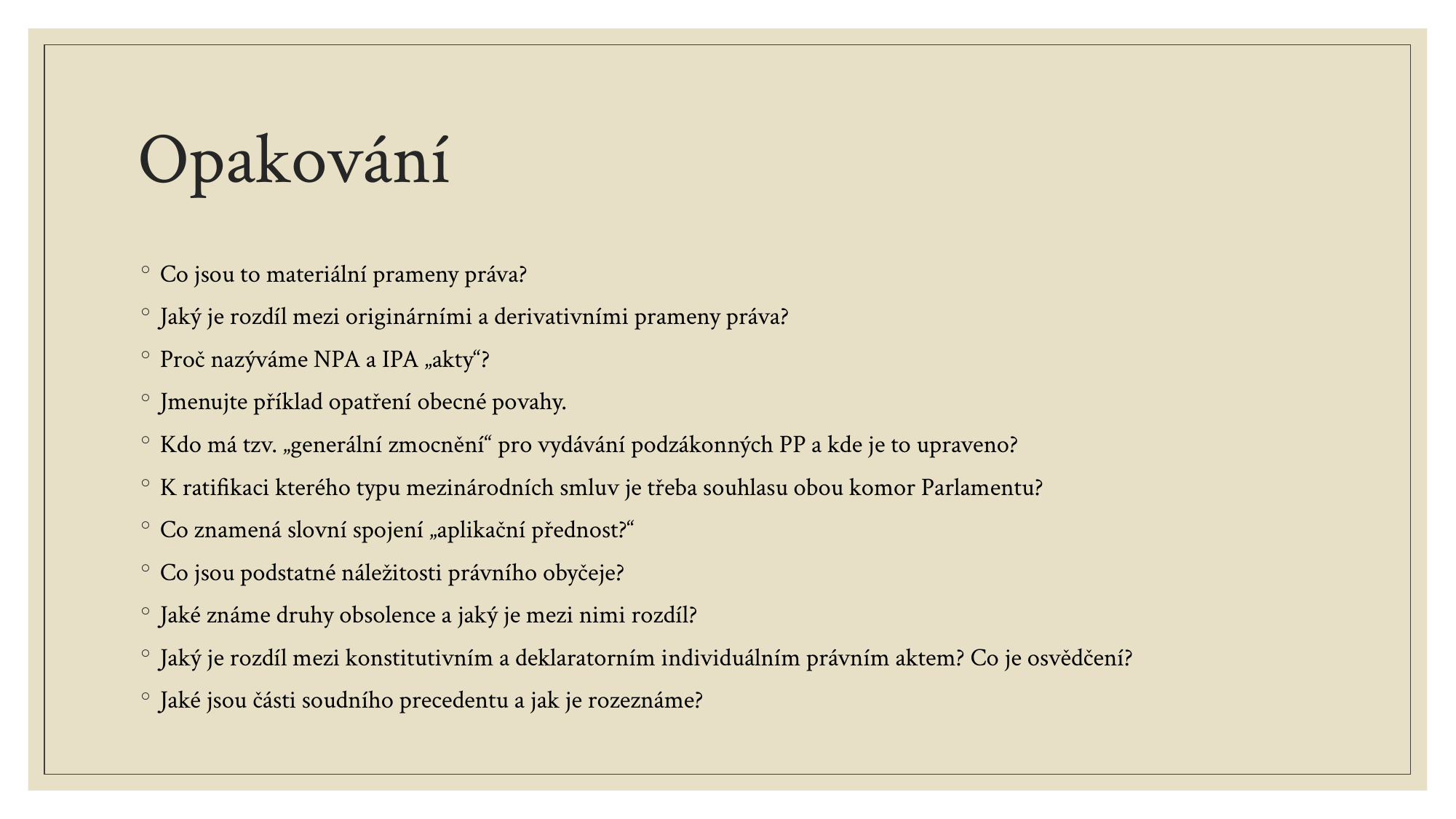

# Opakování
Co jsou to materiální prameny práva?
Jaký je rozdíl mezi originárními a derivativními prameny práva?
Proč nazýváme NPA a IPA „akty“?
Jmenujte příklad opatření obecné povahy.
Kdo má tzv. „generální zmocnění“ pro vydávání podzákonných PP a kde je to upraveno?
K ratifikaci kterého typu mezinárodních smluv je třeba souhlasu obou komor Parlamentu?
Co znamená slovní spojení „aplikační přednost?“
Co jsou podstatné náležitosti právního obyčeje?
Jaké známe druhy obsolence a jaký je mezi nimi rozdíl?
Jaký je rozdíl mezi konstitutivním a deklaratorním individuálním právním aktem? Co je osvědčení?
Jaké jsou části soudního precedentu a jak je rozeznáme?